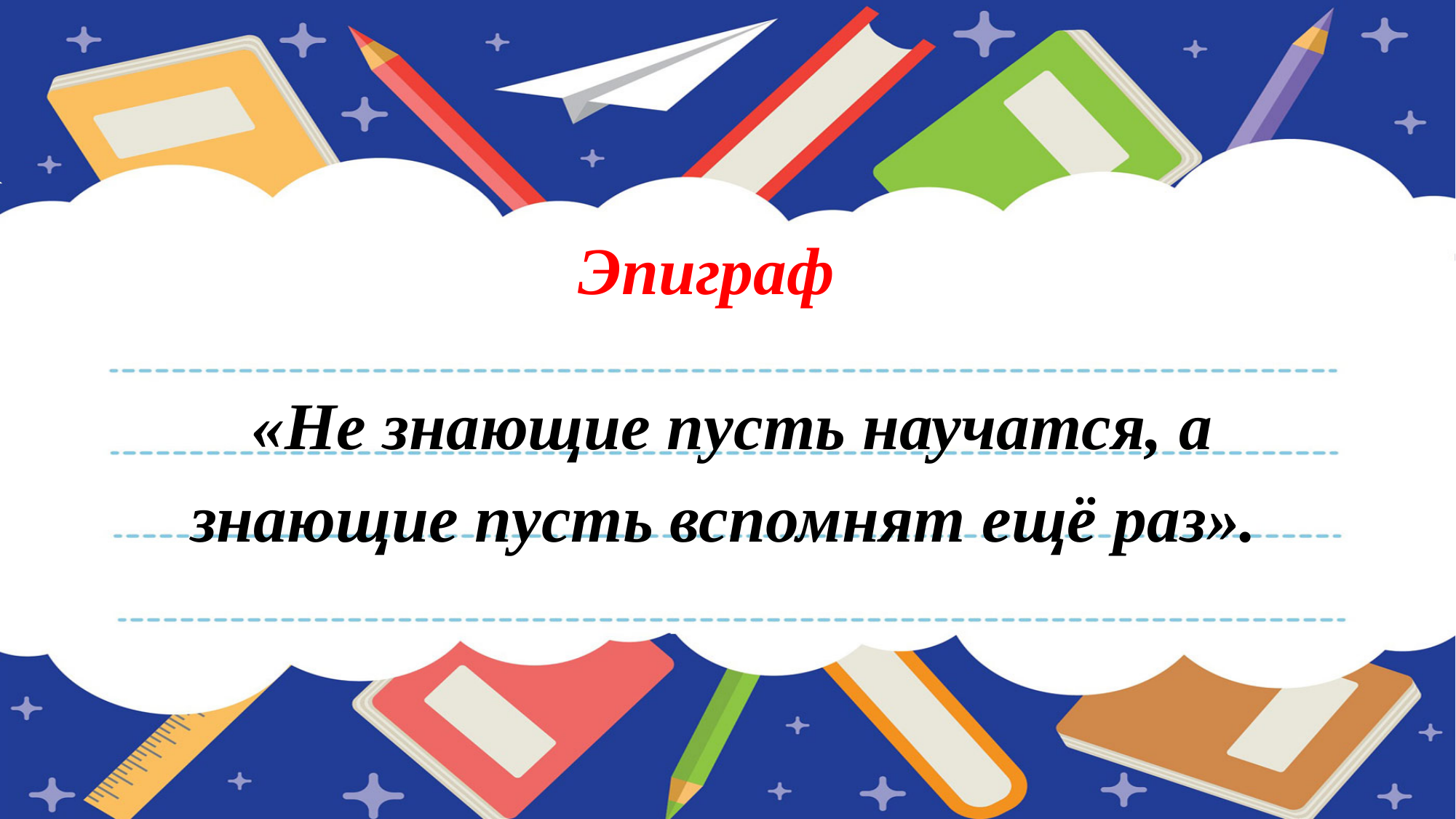

# Эпиграф
«Не знающие пусть научатся, а знающие пусть вспомнят ещё раз».